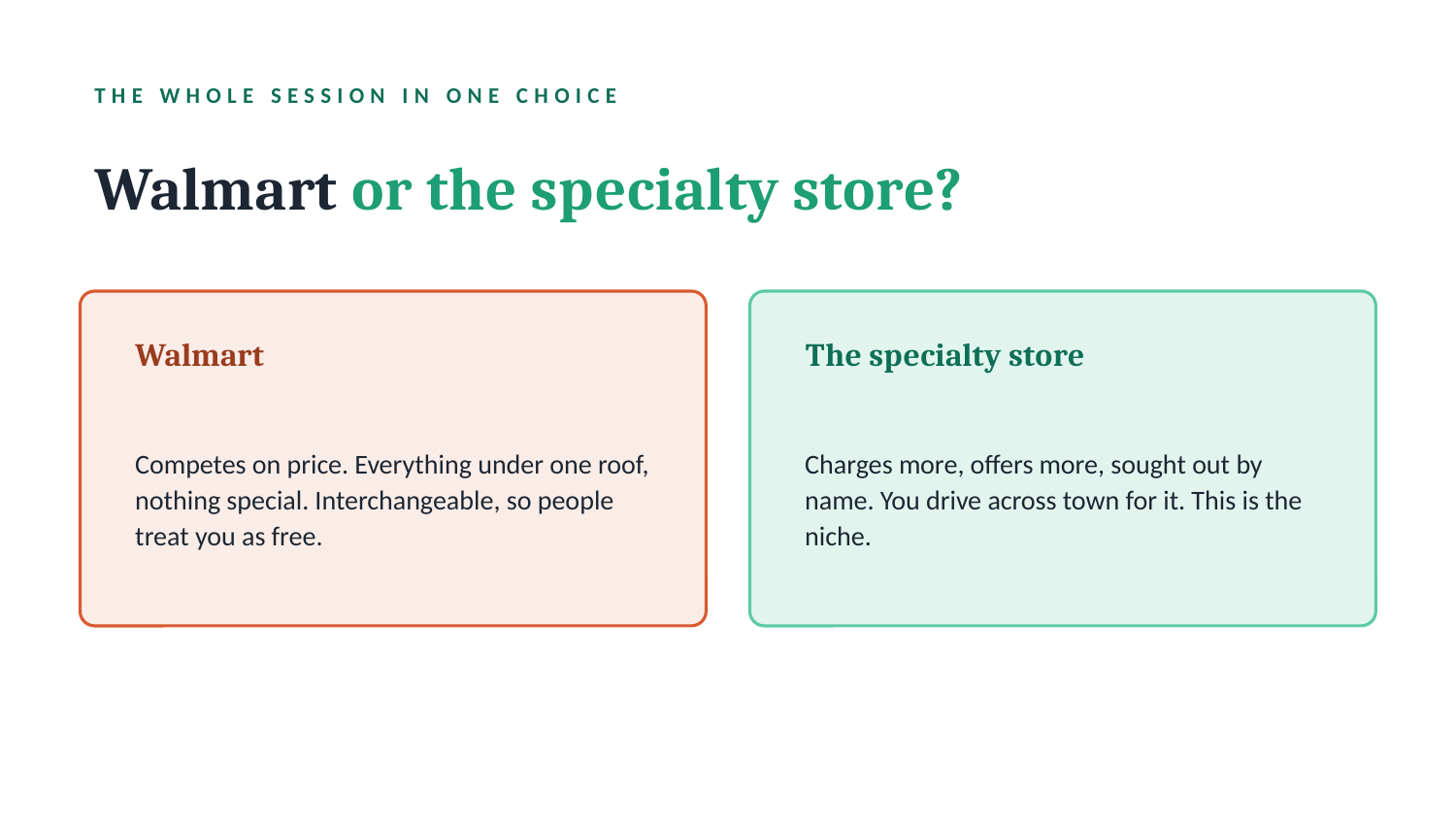

THE WHOLE SESSION IN ONE CHOICE
Walmart or the specialty store?

Walmart
The specialty store
Competes on price. Everything under one roof, nothing special. Interchangeable, so people treat you as free.
Charges more, offers more, sought out by name. You drive across town for it. This is the niche.